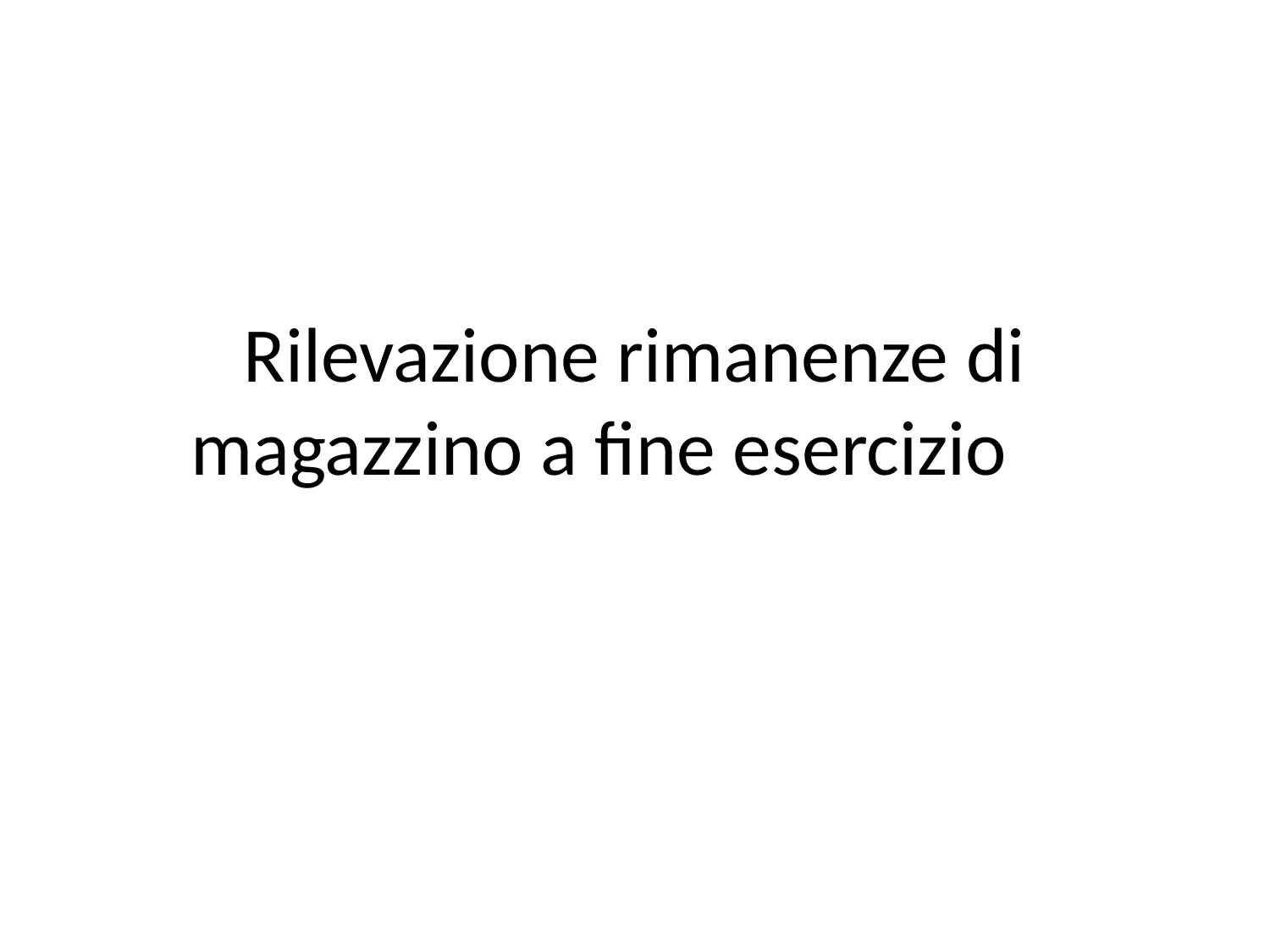

# Rilevazione rimanenze di magazzino a fine esercizio